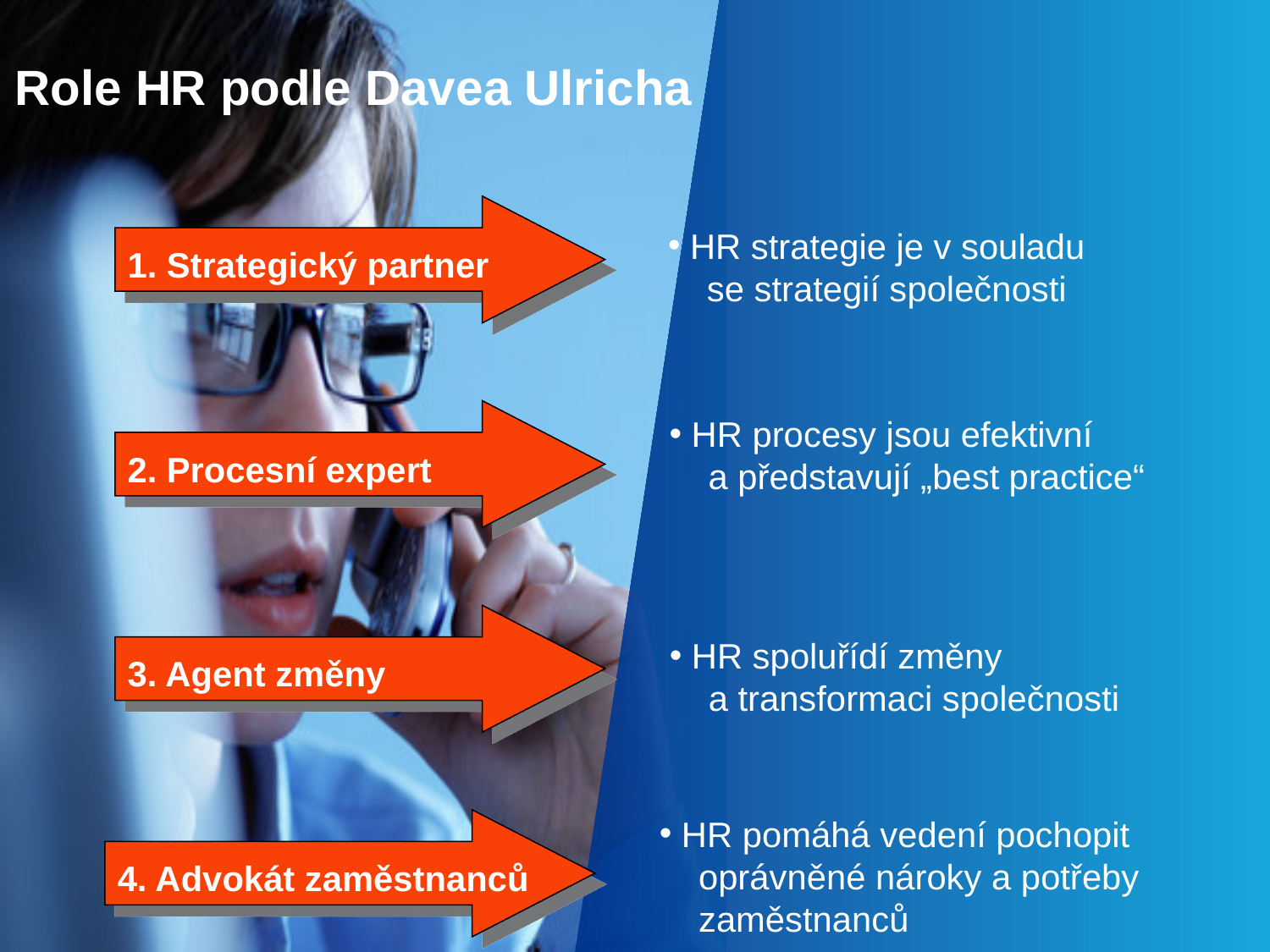

# Role HR podle Davea Ulricha
1. Strategický partner
 HR strategie je v souladu
    se strategií společnosti
2. Procesní expert
 HR procesy jsou efektivní
    a představují „best practice“
3. Agent změny
 HR spoluřídí změny
    a transformaci společnosti
 HR pomáhá vedení pochopit
    oprávněné nároky a potřeby
    zaměstnanců
4. Advokát zaměstnanců